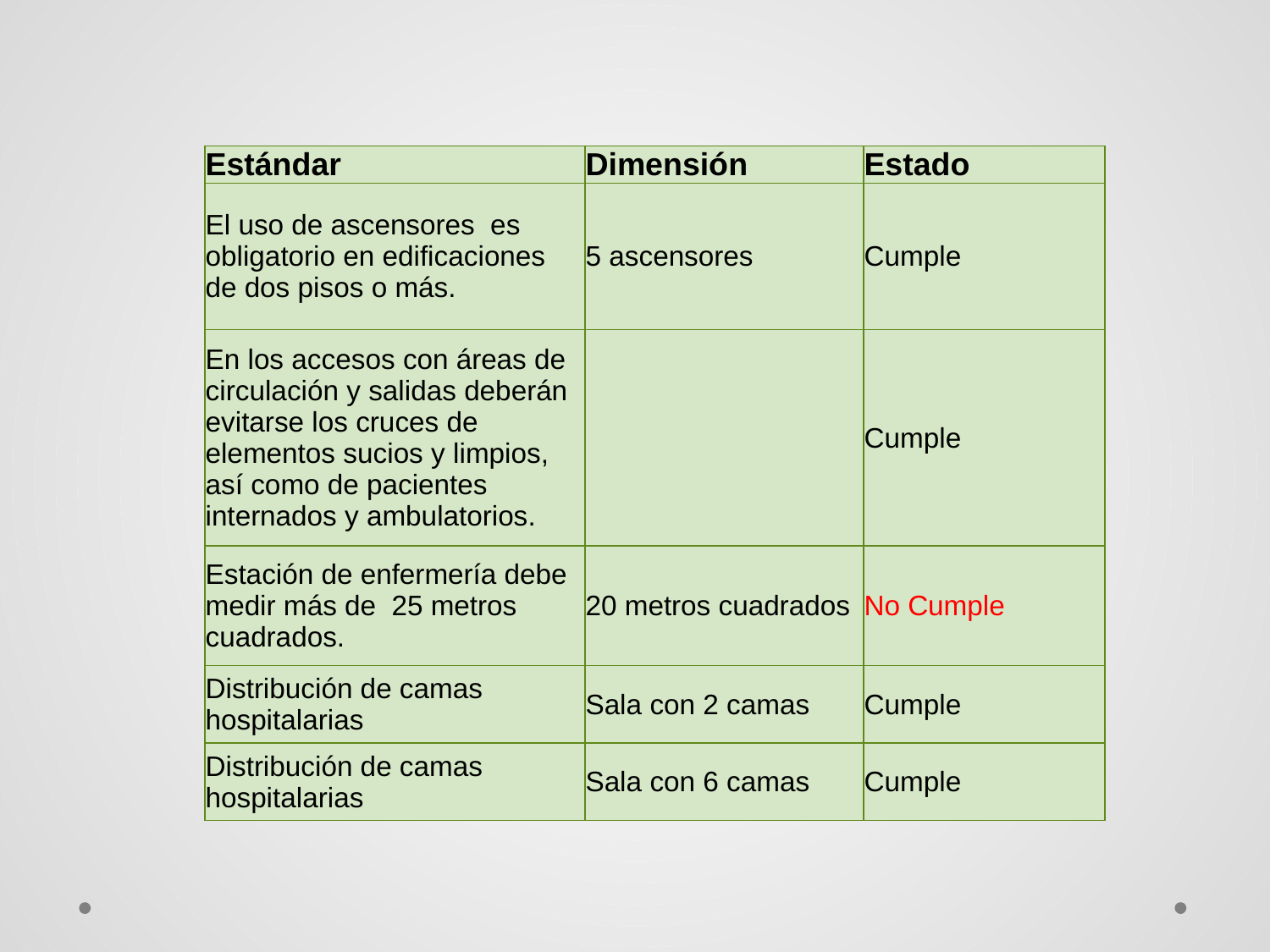

| Estándar | Dimensión | Estado |
| --- | --- | --- |
| El uso de ascensores es obligatorio en edificaciones de dos pisos o más. | 5 ascensores | Cumple |
| En los accesos con áreas de circulación y salidas deberán evitarse los cruces de elementos sucios y limpios, así como de pacientes internados y ambulatorios. |  | Cumple |
| Estación de enfermería debe medir más de 25 metros cuadrados. | 20 metros cuadrados | No Cumple |
| Distribución de camas hospitalarias | Sala con 2 camas | Cumple |
| Distribución de camas hospitalarias | Sala con 6 camas | Cumple |